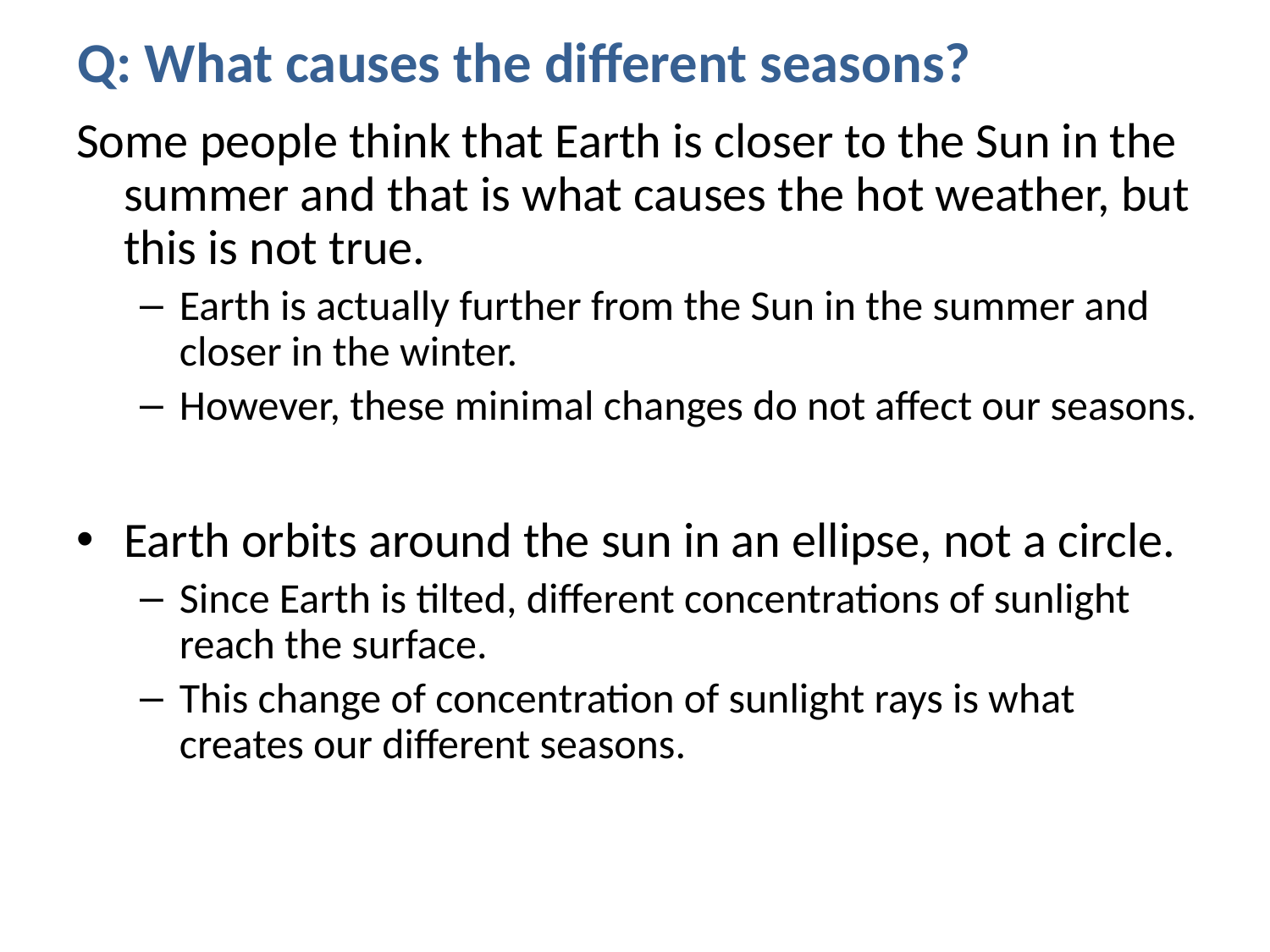

# Q: What causes the different seasons?
Some people think that Earth is closer to the Sun in the summer and that is what causes the hot weather, but this is not true.
Earth is actually further from the Sun in the summer and closer in the winter.
However, these minimal changes do not affect our seasons.

Earth orbits around the sun in an ellipse, not a circle.
Since Earth is tilted, different concentrations of sunlight reach the surface.
This change of concentration of sunlight rays is what creates our different seasons.